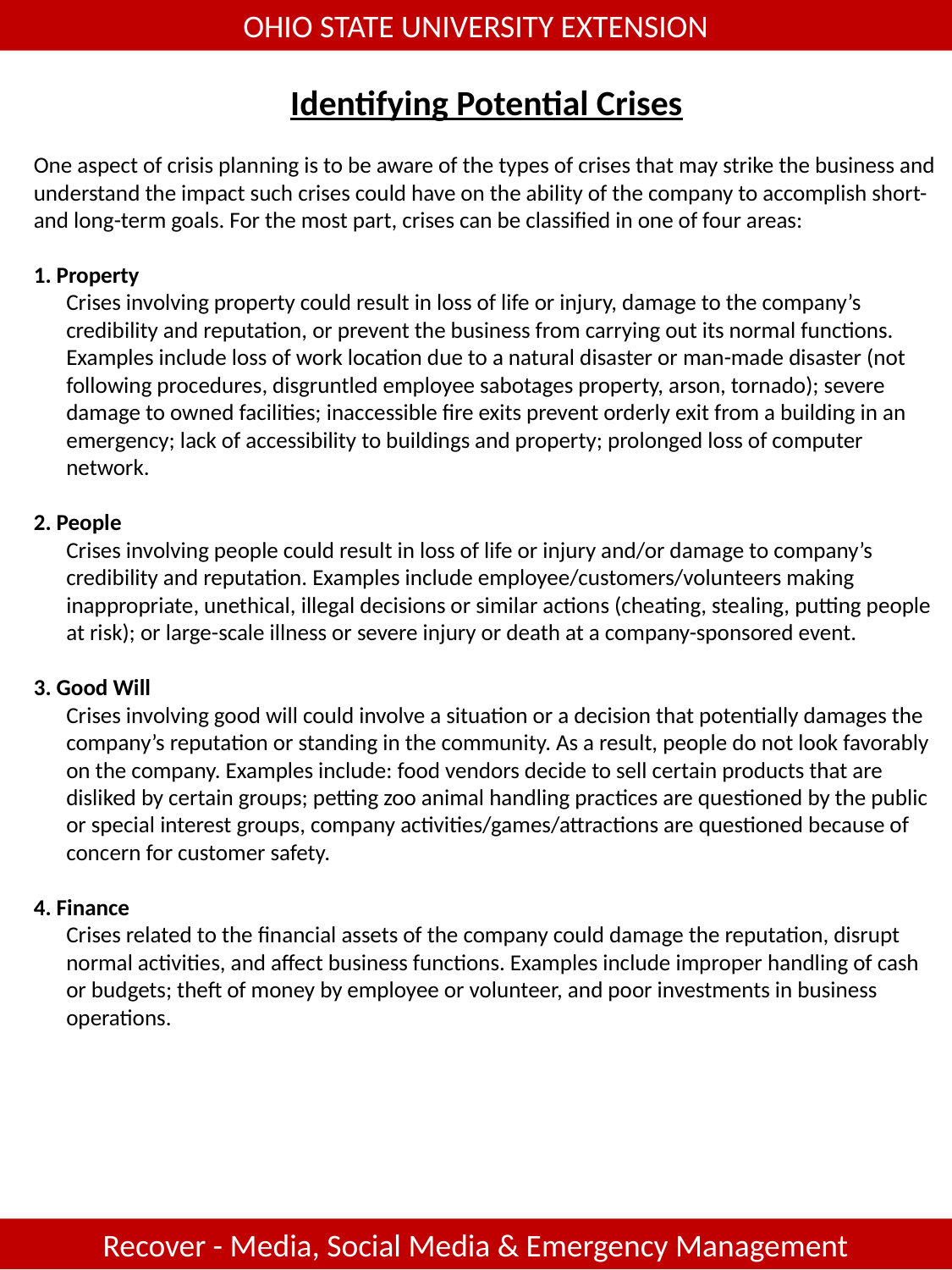

OHIO STATE UNIVERSITY EXTENSION
Identifying Potential Crises

One aspect of crisis planning is to be aware of the types of crises that may strike the business and understand the impact such crises could have on the ability of the company to accomplish short- and long-term goals. For the most part, crises can be classified in one of four areas:

1. Property
Crises involving property could result in loss of life or injury, damage to the company’s credibility and reputation, or prevent the business from carrying out its normal functions. Examples include loss of work location due to a natural disaster or man-made disaster (not following procedures, disgruntled employee sabotages property, arson, tornado); severe damage to owned facilities; inaccessible fire exits prevent orderly exit from a building in an emergency; lack of accessibility to buildings and property; prolonged loss of computer network.

2. People
Crises involving people could result in loss of life or injury and/or damage to company’s credibility and reputation. Examples include employee/customers/volunteers making inappropriate, unethical, illegal decisions or similar actions (cheating, stealing, putting people at risk); or large-scale illness or severe injury or death at a company-sponsored event.

3. Good Will
Crises involving good will could involve a situation or a decision that potentially damages the company’s reputation or standing in the community. As a result, people do not look favorably on the company. Examples include: food vendors decide to sell certain products that are disliked by certain groups; petting zoo animal handling practices are questioned by the public or special interest groups, company activities/games/attractions are questioned because of concern for customer safety.

4. Finance
Crises related to the financial assets of the company could damage the reputation, disrupt normal activities, and affect business functions. Examples include improper handling of cash or budgets; theft of money by employee or volunteer, and poor investments in business operations.
Recover - Media, Social Media & Emergency Management
18